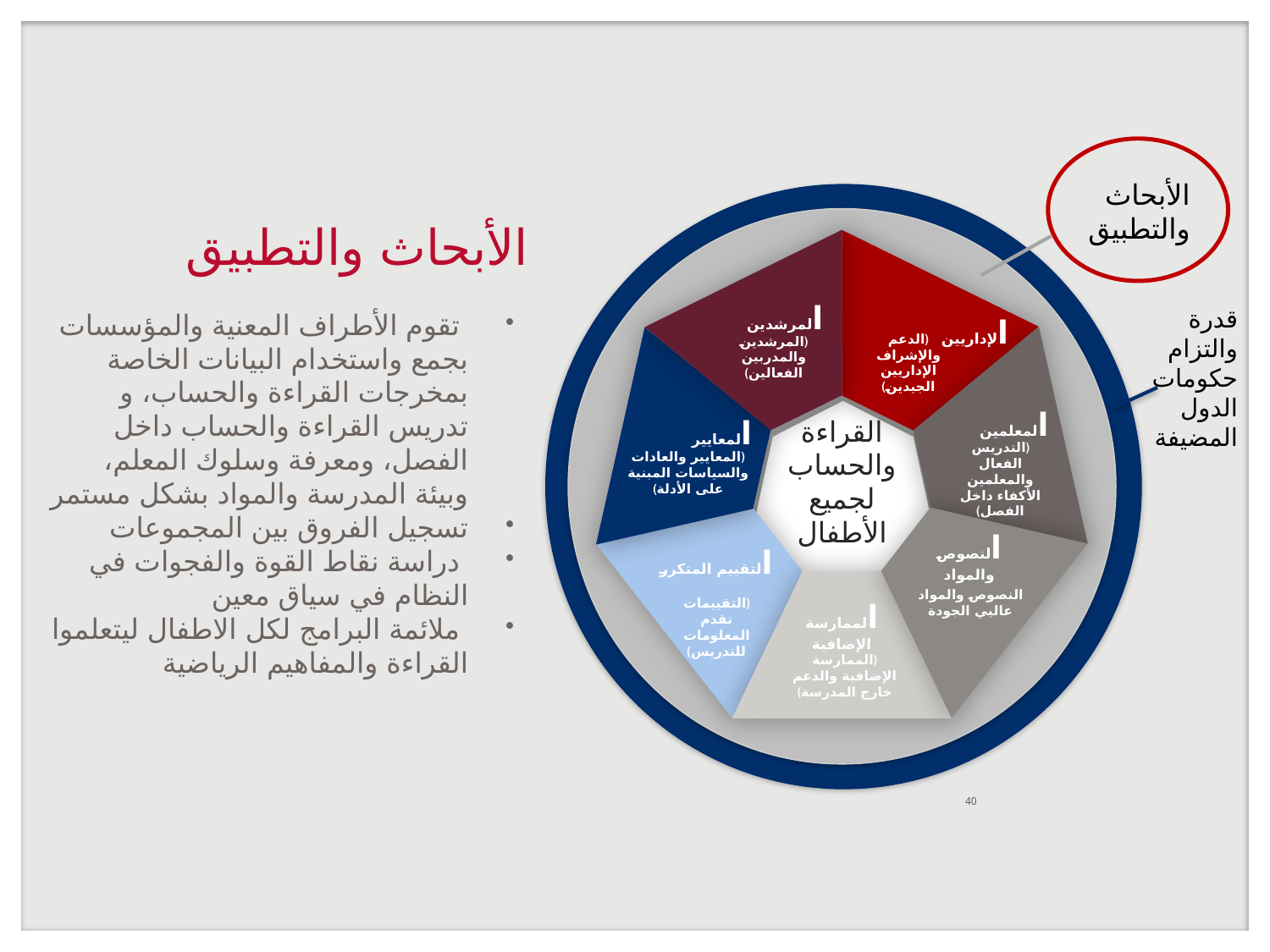

الأبحاث والتطبيق

المرشدين
الإداريين
(الدعم والإشراف الإداريين الجيدين)
(المرشدين والمدربين الفعالين)
المعلمين

المعايير
القراءة والحساب لجميع الأطفال
(التدريس الفعال والمعلمين الأكفاء داخل الفصل)
(المعايير والعادات والسياسات المبنية على الأدلة)
النصوص والمواد
التقييم المتكرر
النصوص والمواد عاليي الجودة
(التقييمات تقدم المعلومات للتدريس)
الممارسة الإضافية
(الممارسة الإضافية والدعم خارج المدرسة)
قدرة والتزام حكومات الدول المضيفة
# الأبحاث والتطبيق
 تقوم الأطراف المعنية والمؤسسات بجمع واستخدام البيانات الخاصة بمخرجات القراءة والحساب، و تدريس القراءة والحساب داخل الفصل، ومعرفة وسلوك المعلم، وبيئة المدرسة والمواد بشكل مستمر
تسجيل الفروق بين المجموعات
 دراسة نقاط القوة والفجوات في النظام في سياق معين
 ملائمة البرامج لكل الاطفال ليتعلموا القراءة والمفاهيم الرياضية

40